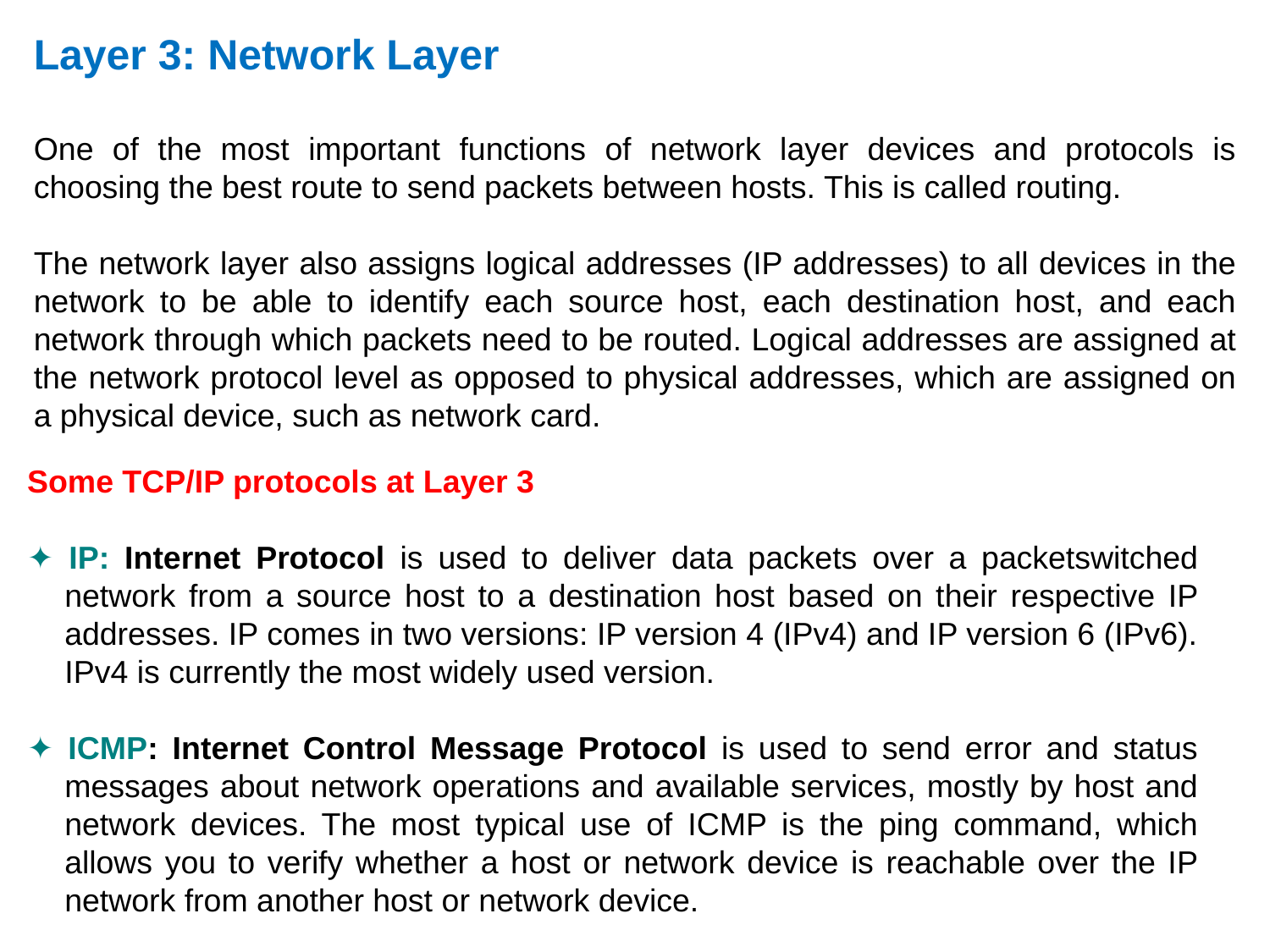

Layer 3: Network Layer

One of the most important functions of network layer devices and protocols is choosing the best route to send packets between hosts. This is called routing.

The network layer also assigns logical addresses (IP addresses) to all devices in the network to be able to identify each source host, each destination host, and each network through which packets need to be routed. Logical addresses are assigned at the network protocol level as opposed to physical addresses, which are assigned on a physical device, such as network card.
Some TCP/IP protocols at Layer 3

✦ IP: Internet Protocol is used to deliver data packets over a packetswitched network from a source host to a destination host based on their respective IP addresses. IP comes in two versions: IP version 4 (IPv4) and IP version 6 (IPv6). IPv4 is currently the most widely used version.

✦ ICMP: Internet Control Message Protocol is used to send error and status messages about network operations and available services, mostly by host and network devices. The most typical use of ICMP is the ping command, which allows you to verify whether a host or network device is reachable over the IP network from another host or network device.